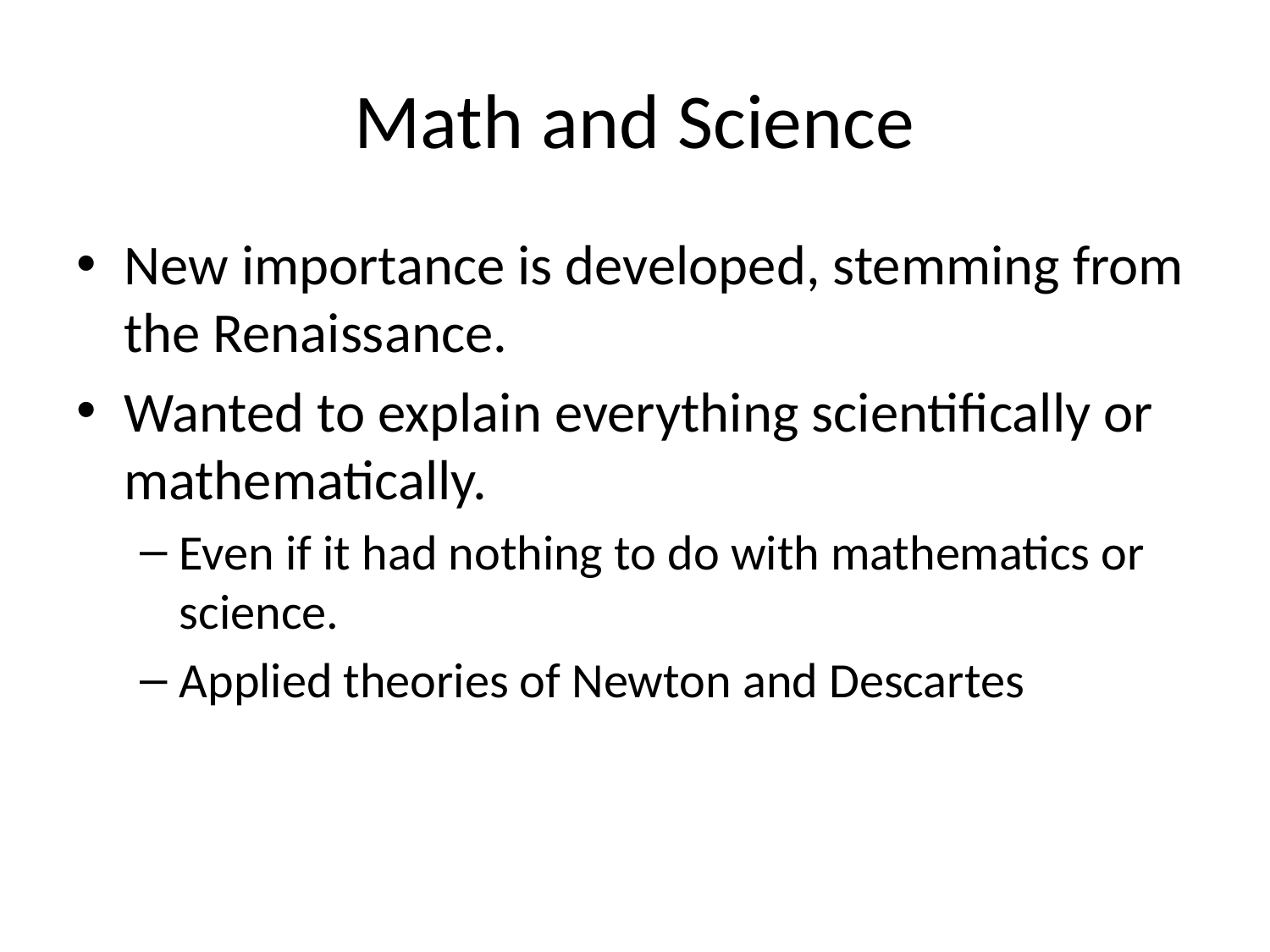

# Math and Science
New importance is developed, stemming from the Renaissance.
Wanted to explain everything scientifically or mathematically.
Even if it had nothing to do with mathematics or science.
Applied theories of Newton and Descartes